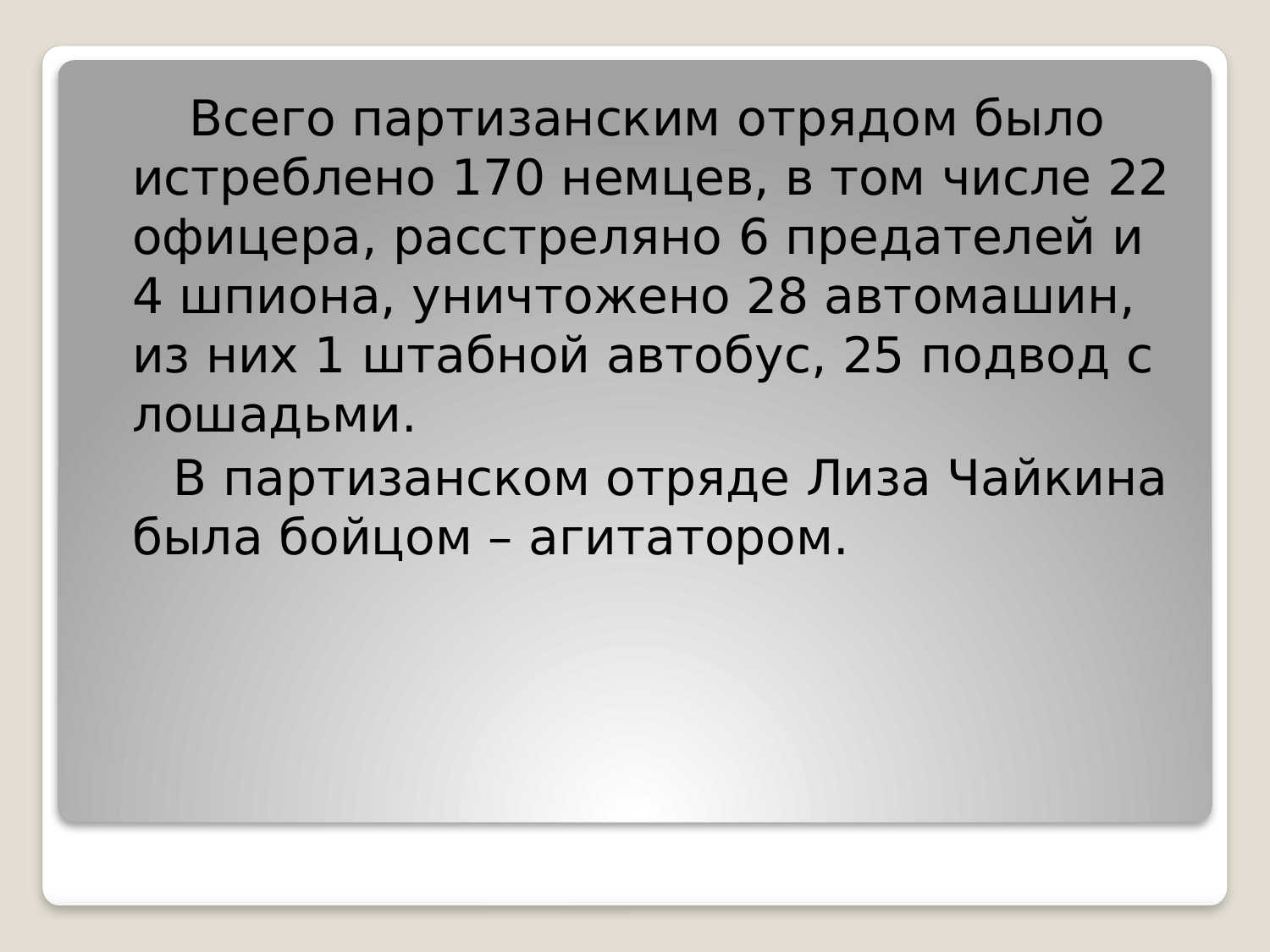

Всего партизанским отрядом было истреблено 170 немцев, в том числе 22 офицера, расстреляно 6 предателей и 4 шпиона, уничтожено 28 автомашин, из них 1 штабной автобус, 25 подвод с лошадьми.
     В партизанском отряде Лиза Чайкина была бойцом – агитатором.